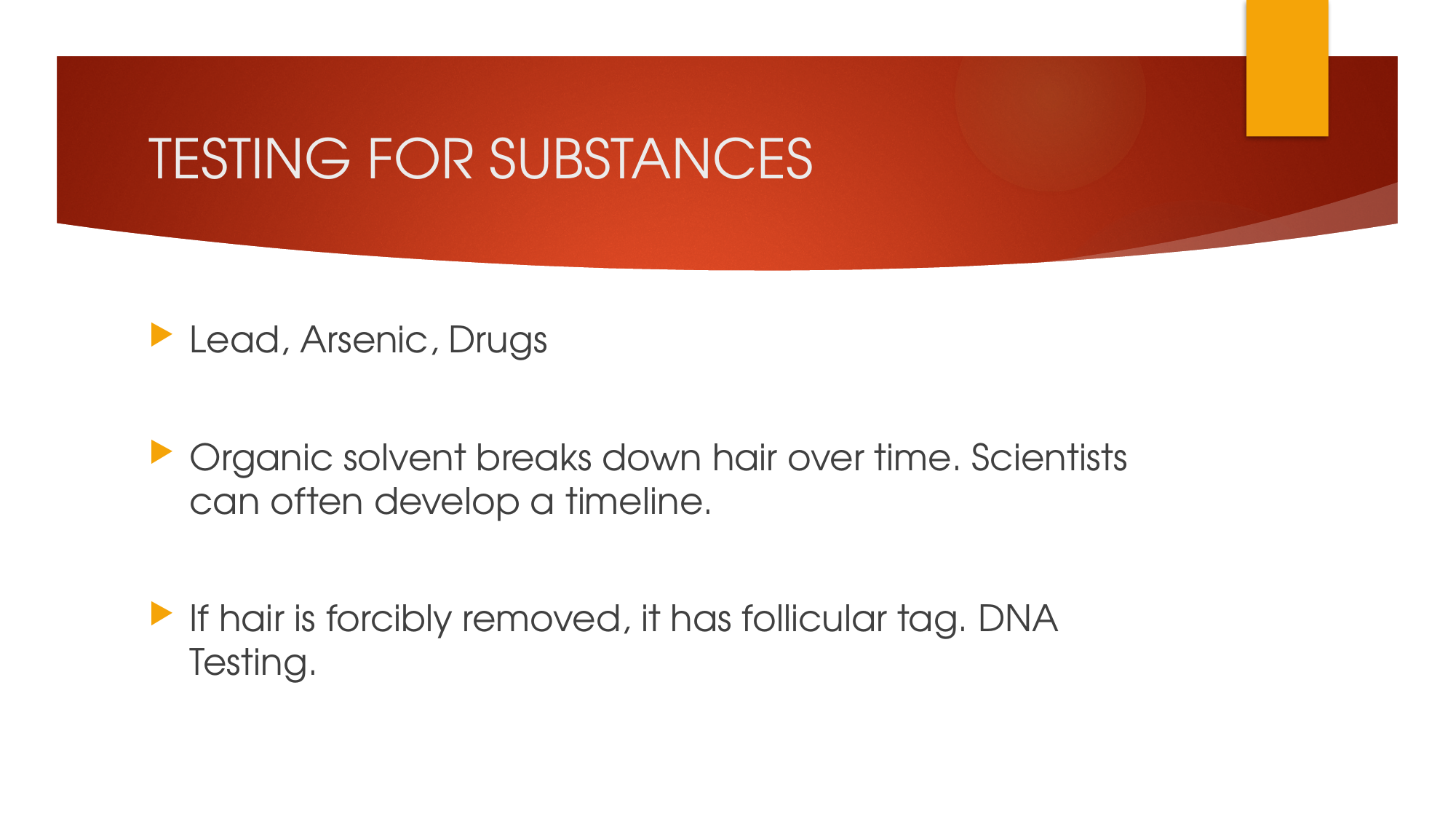

# TESTING FOR SUBSTANCES
Lead, Arsenic, Drugs

Organic solvent breaks down hair over time. Scientists can often develop a timeline.

If hair is forcibly removed, it has follicular tag. DNA Testing.